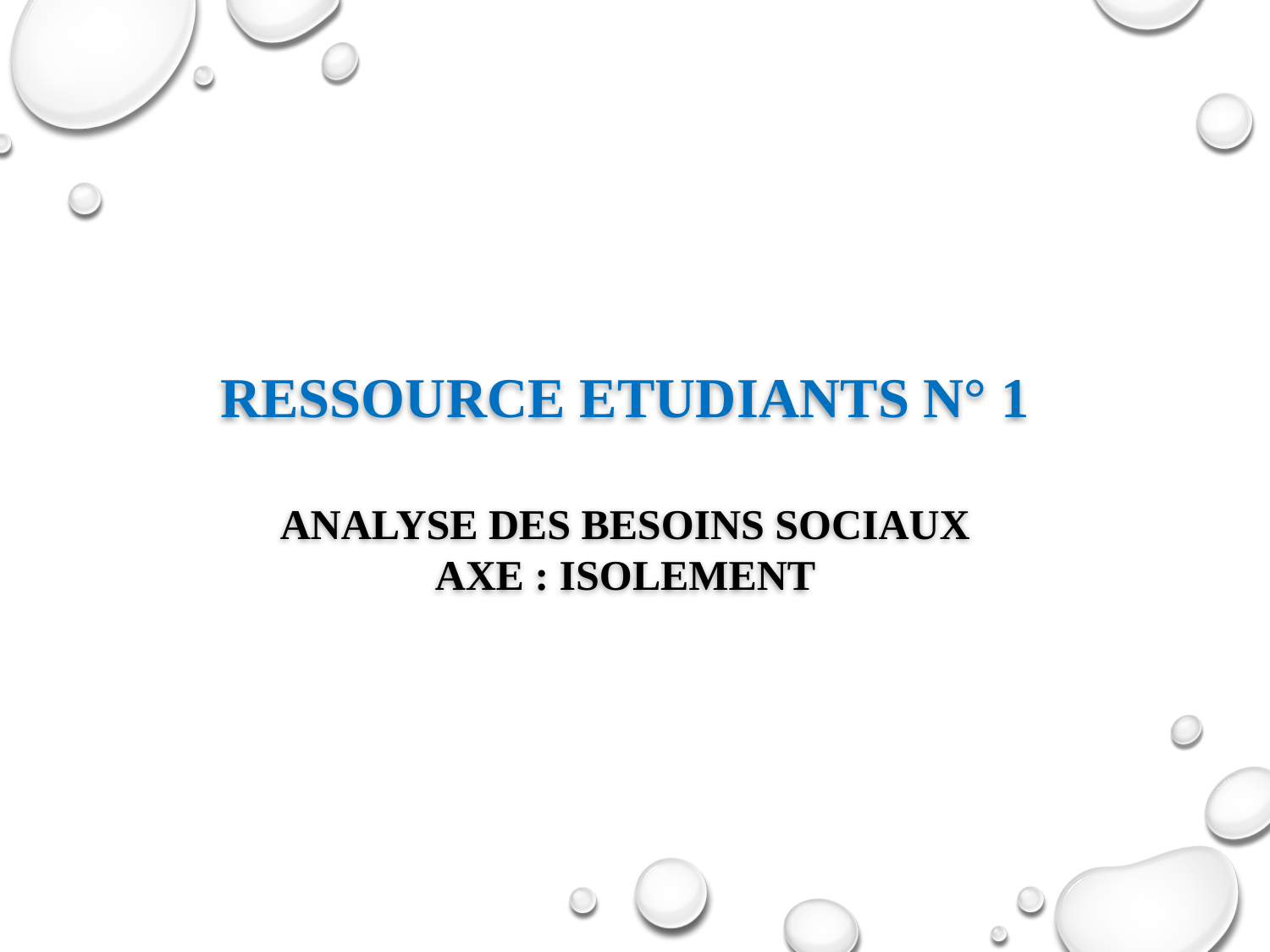

RESSOURCE ETUDIANTS N° 1

ANALYSE DES BESOINS SOCIAUX
AXE : ISOLEMENT